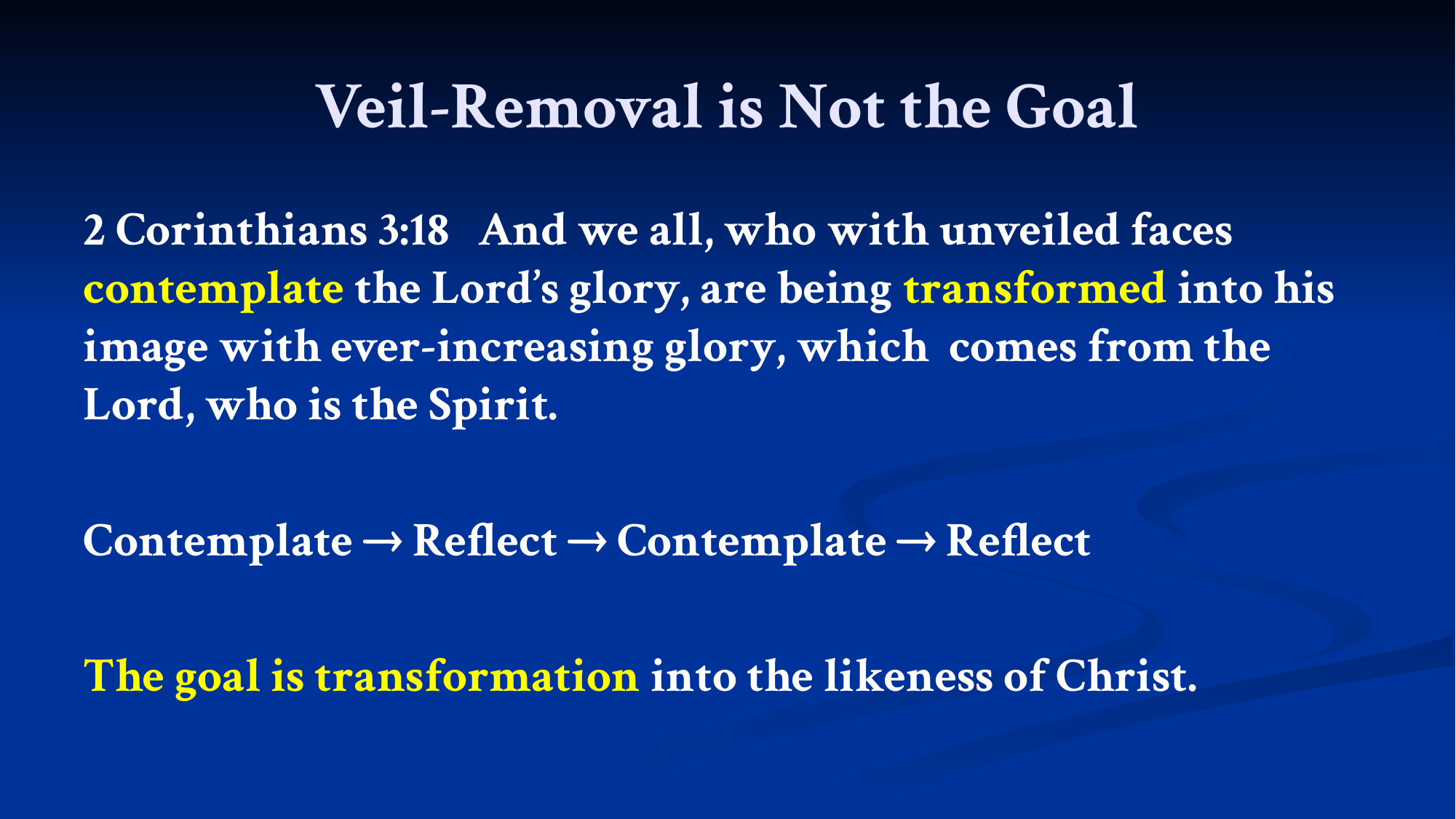

# Veil-Removal is Not the Goal
2 Corinthians 3:18   And we all, who with unveiled faces contemplate the Lord’s glory, are being transformed into his image with ever-increasing glory, which  comes from the Lord, who is the Spirit.

Contemplate → Reflect → Contemplate → Reflect

The goal is transformation into the likeness of Christ.